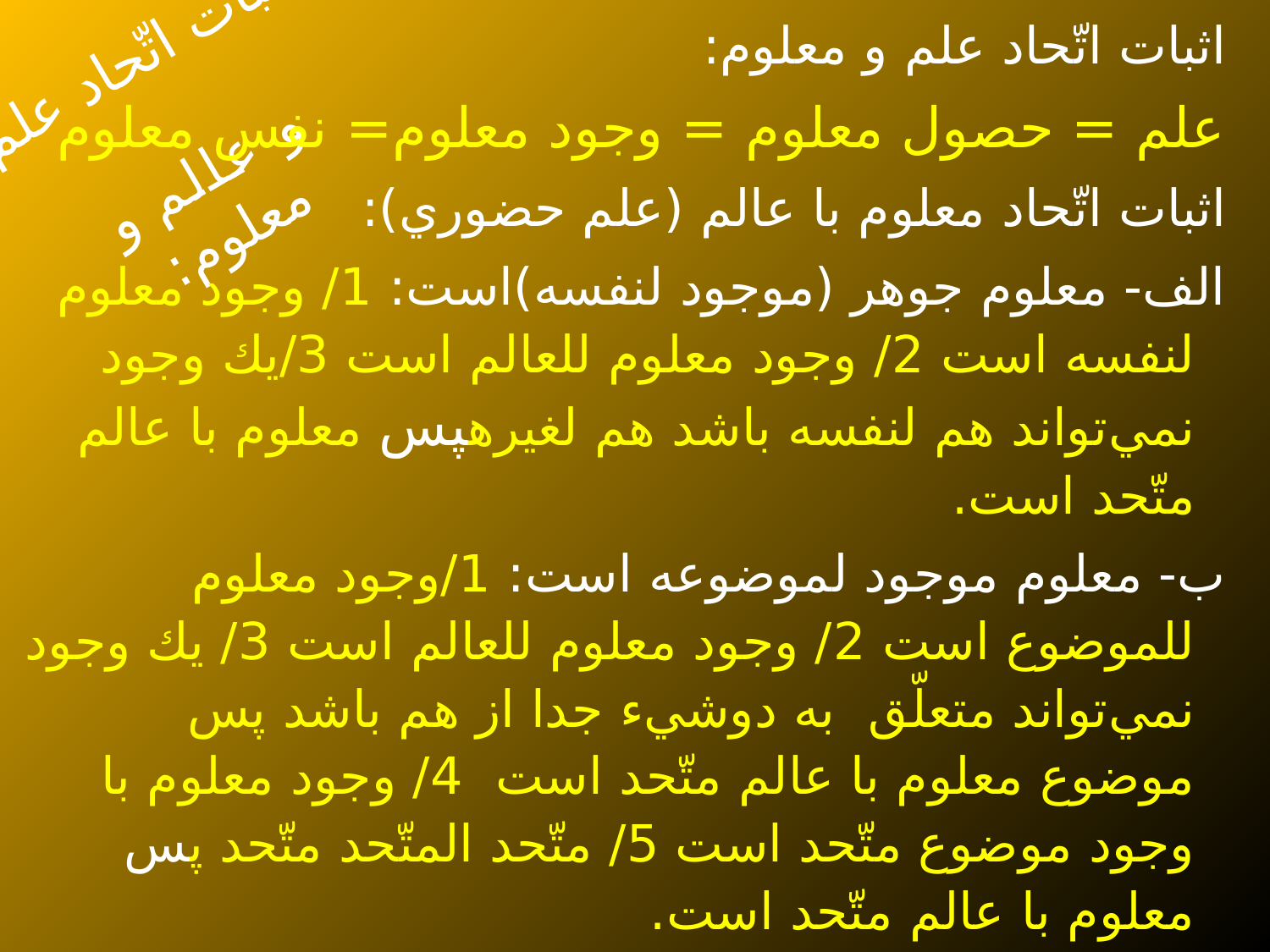

اثبات اتّحاد علم و معلوم:
علم = حصول معلوم = وجود معلوم= نفس معلوم
اثبات اتّحاد معلوم با عالم (علم حضوري):
الف- معلوم جوهر (موجود لنفسه)است: 1/ وجود معلوم لنفسه است 2/ وجود معلوم للعالم است 3/يك وجود نمي‌تواند هم لنفسه باشد هم لغيرهپس معلوم با عالم متّحد است.
ب- معلوم موجود لموضوعه است: 1/وجود معلوم للموضوع است 2/ وجود معلوم للعالم است 3/ يك وجود نمي‌تواند متعلّق  به دوشيء جدا از هم باشد پس موضوع معلوم با عالم متّحد است  4/ وجود معلوم با وجود موضوع متّحد است 5/ متّحد المتّحد متّحد پس معلوم با عالم متّحد است.
# اثبات اتّحاد علم و عالم و معلوم: